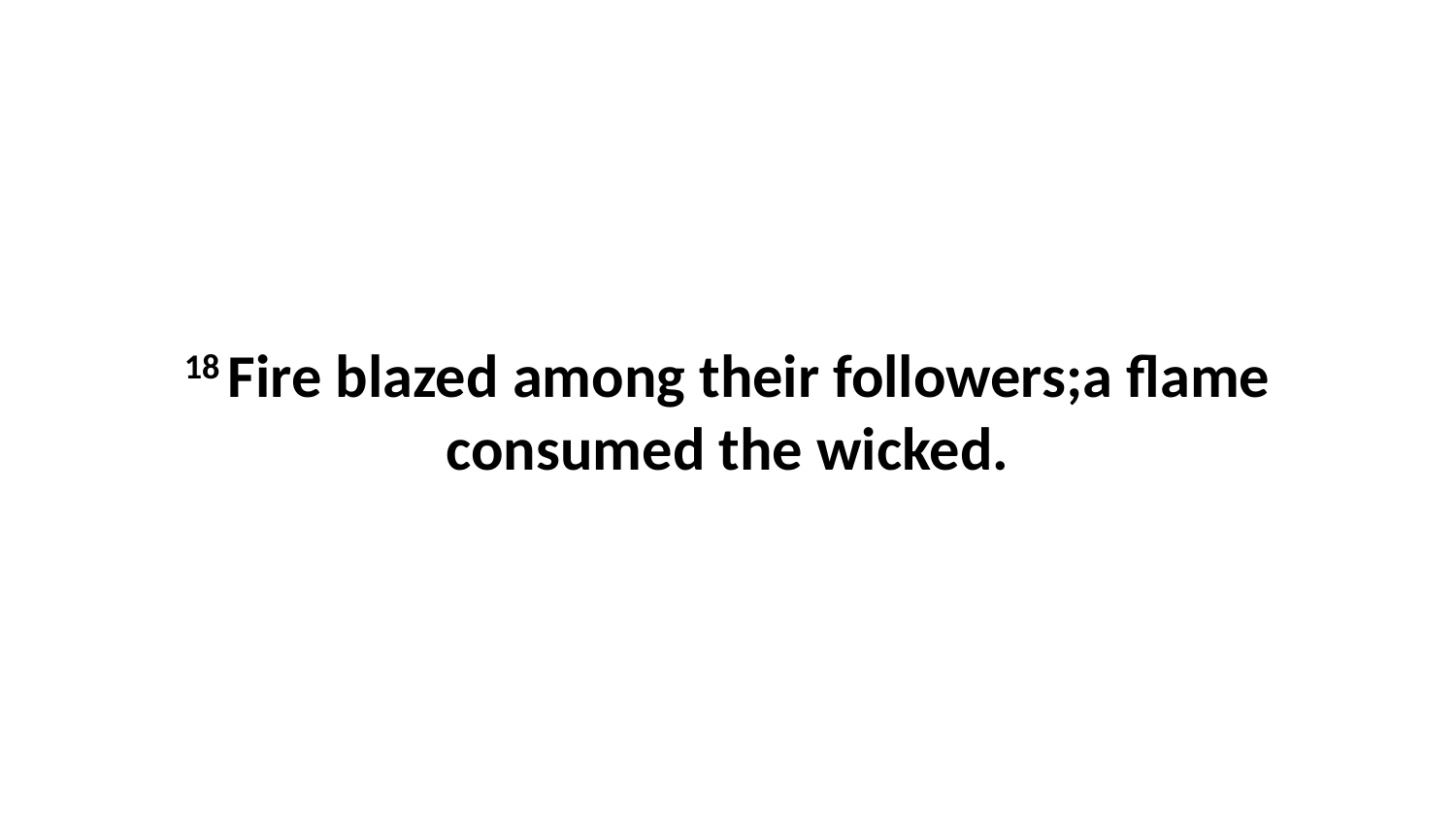

18 Fire blazed among their followers;a flame consumed the wicked.